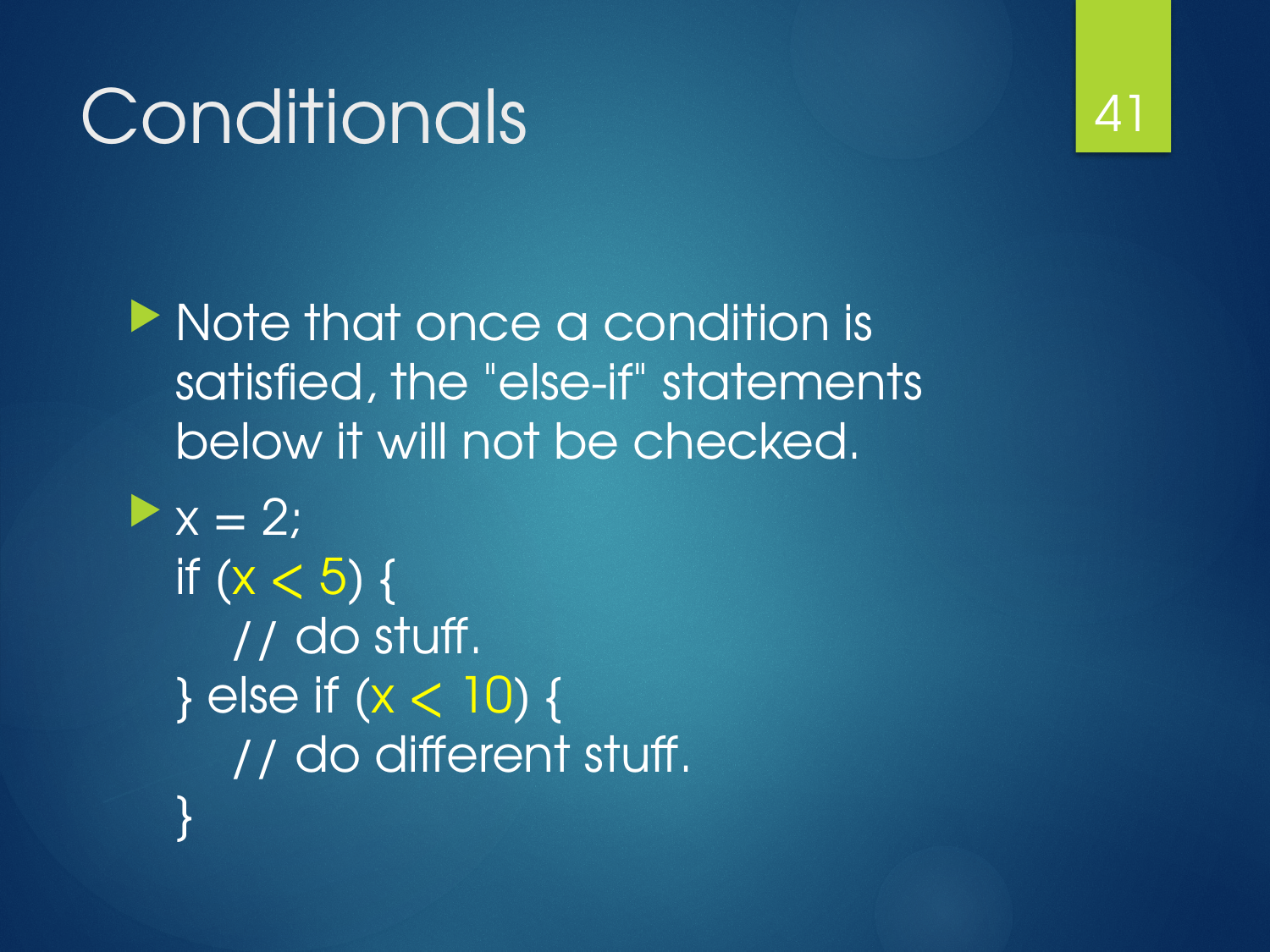

41
# Conditionals
Note that once a condition is satisfied, the "else-if" statements below it will not be checked.
x = 2;
if (x < 5) {
    // do stuff.
} else if (x < 10) {
    // do different stuff.
}